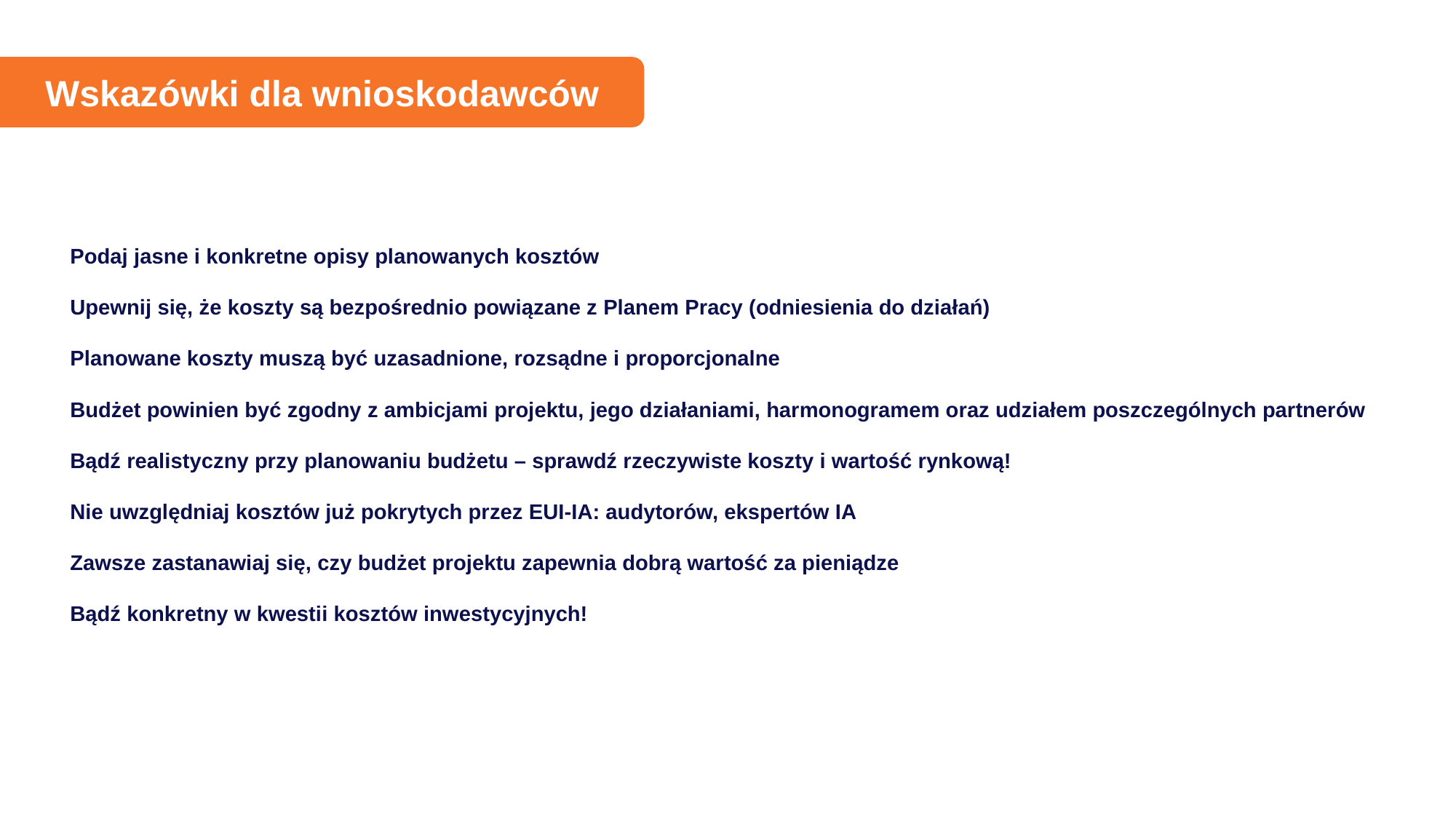

Wskazówki dla wnioskodawców
Podaj jasne i konkretne opisy planowanych kosztów
Upewnij się, że koszty są bezpośrednio powiązane z Planem Pracy (odniesienia do działań)
Planowane koszty muszą być uzasadnione, rozsądne i proporcjonalne
Budżet powinien być zgodny z ambicjami projektu, jego działaniami, harmonogramem oraz udziałem poszczególnych partnerów
Bądź realistyczny przy planowaniu budżetu – sprawdź rzeczywiste koszty i wartość rynkową!
Nie uwzględniaj kosztów już pokrytych przez EUI-IA: audytorów, ekspertów IA
Zawsze zastanawiaj się, czy budżet projektu zapewnia dobrą wartość za pieniądze
Bądź konkretny w kwestii kosztów inwestycyjnych!